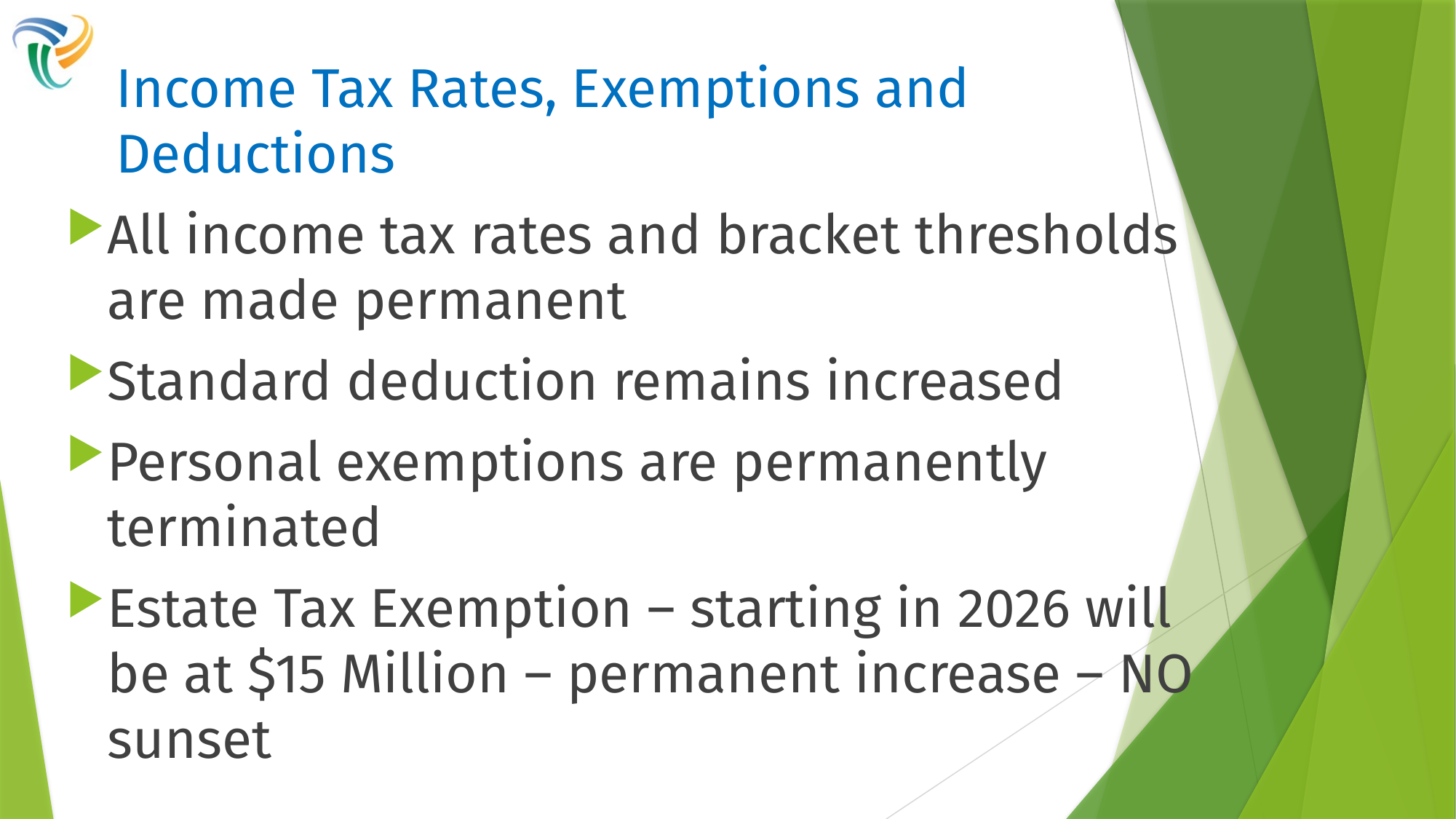

# Income Tax Rates, Exemptions and Deductions
All income tax rates and bracket thresholds are made permanent
Standard deduction remains increased
Personal exemptions are permanently terminated
Estate Tax Exemption – starting in 2026 will be at $15 Million – permanent increase – NO sunset